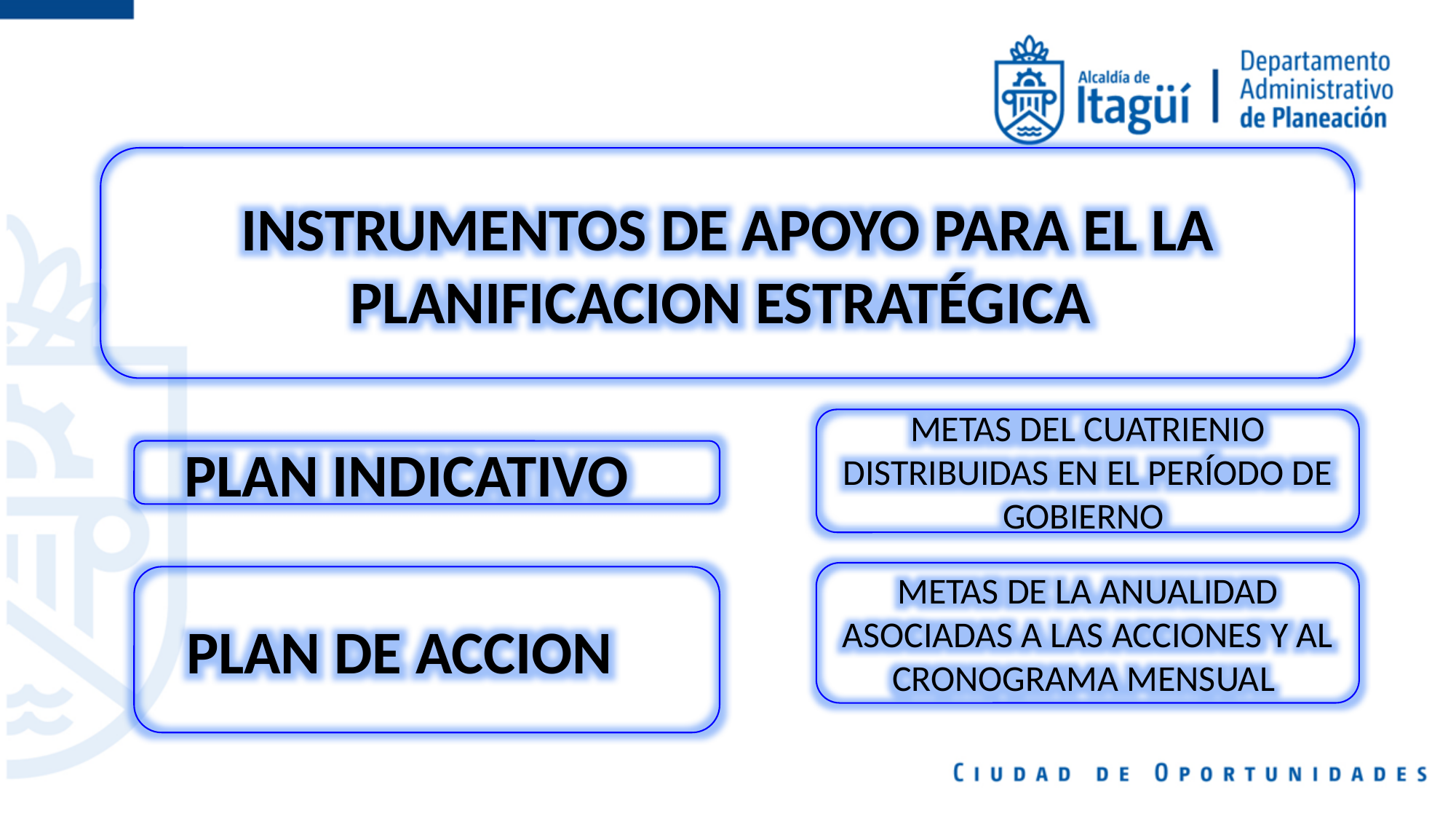

INSTRUMENTOS DE APOYO PARA EL LA PLANIFICACION ESTRATÉGICA
METAS DEL CUATRIENIO DISTRIBUIDAS EN EL PERÍODO DE GOBIERNO
PLAN INDICATIVO
METAS DE LA ANUALIDAD ASOCIADAS A LAS ACCIONES Y AL CRONOGRAMA MENSUAL
PLAN DE ACCION